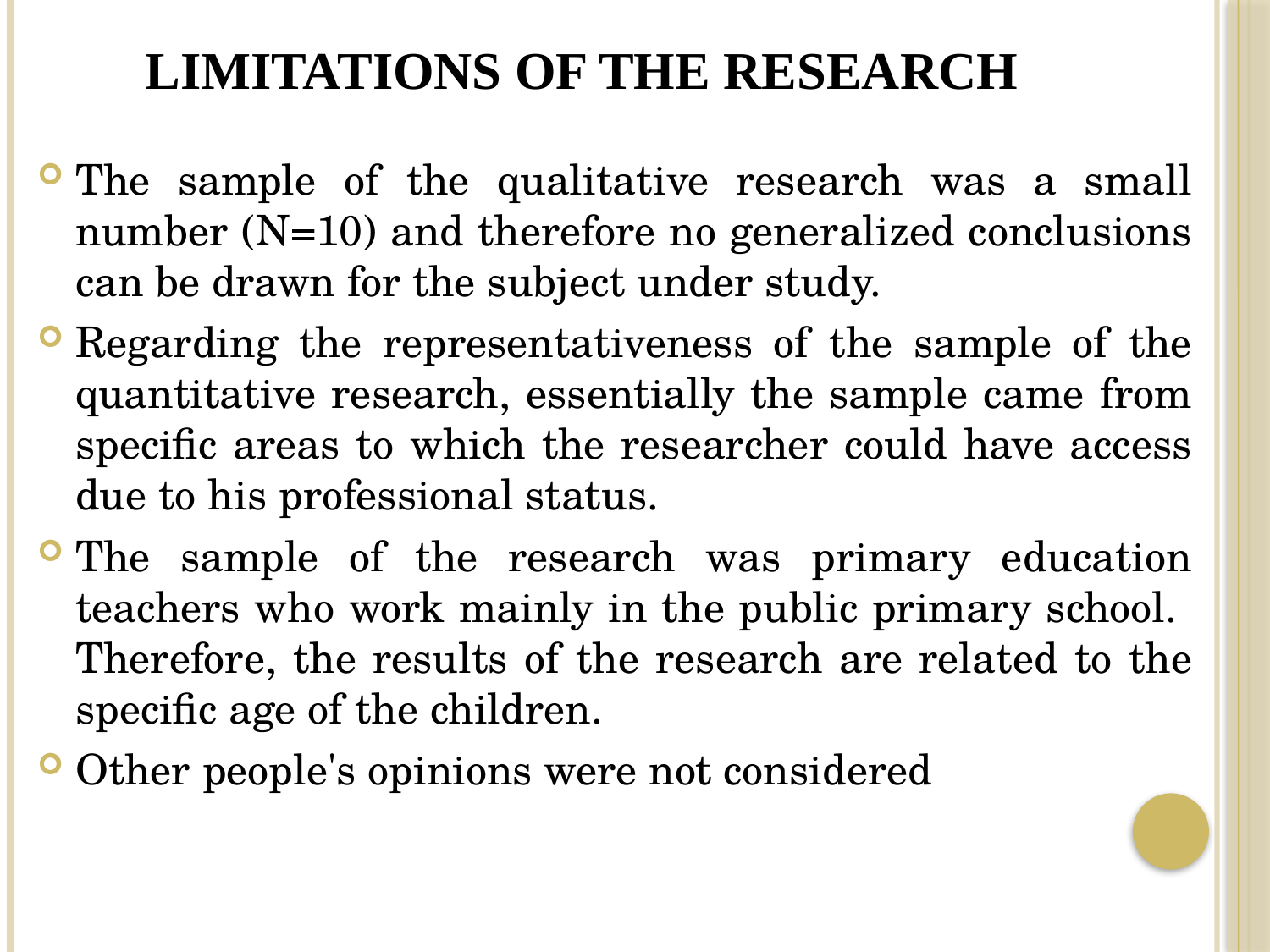

# Limitations of the Research
The sample of the qualitative research was a small number (N=10) and therefore no generalized conclusions can be drawn for the subject under study.
Regarding the representativeness of the sample of the quantitative research, essentially the sample came from specific areas to which the researcher could have access due to his professional status.
The sample of the research was primary education teachers who work mainly in the public primary school.  Therefore, the results of the research are related to the specific age of the children.
Other people's opinions were not considered